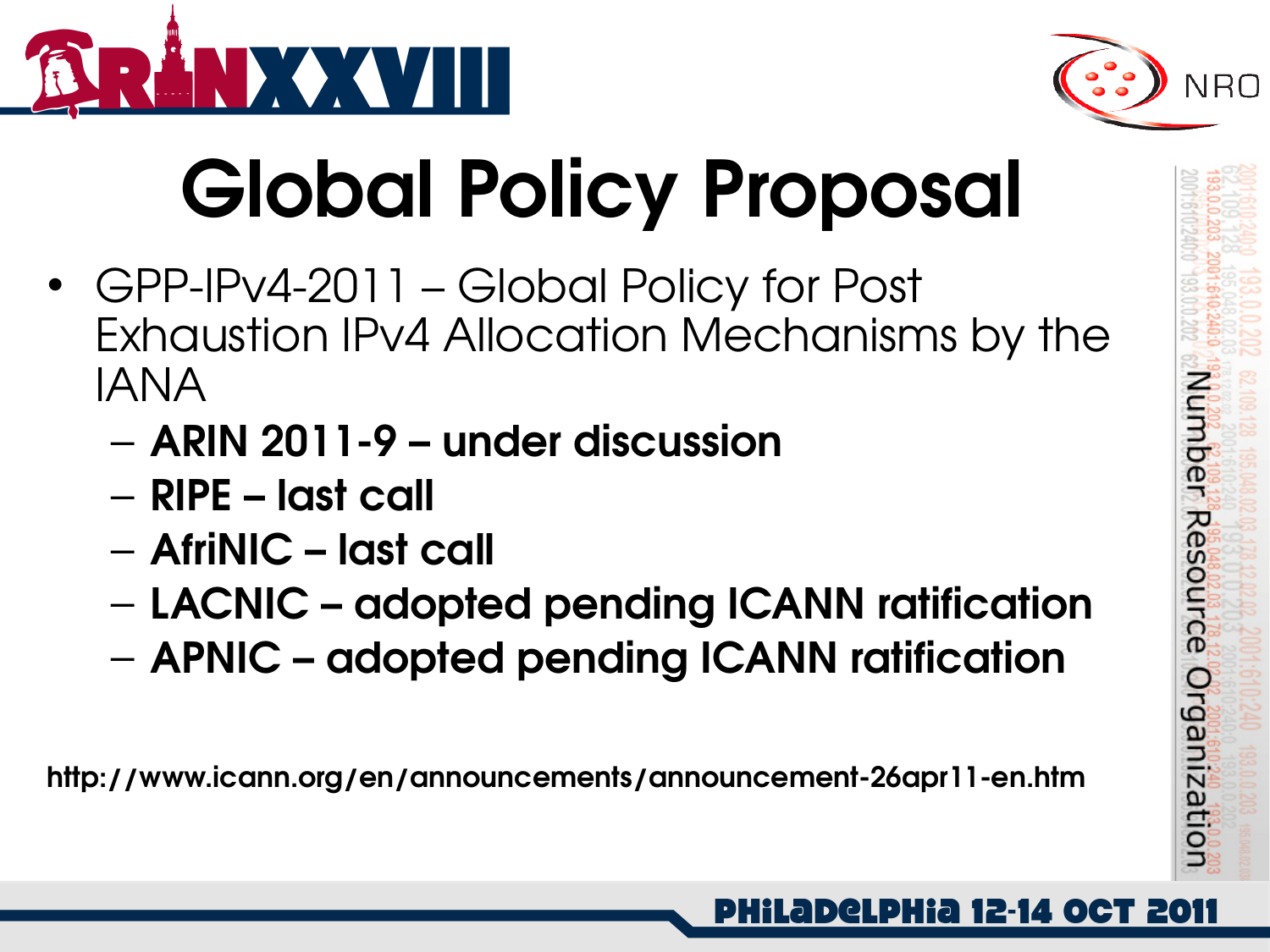

# Global Policy Proposal
GPP-IPv4-2011 – Global Policy for Post Exhaustion IPv4 Allocation Mechanisms by the IANA
ARIN 2011-9 – under discussion
RIPE – last call
AfriNIC – last call
LACNIC – adopted pending ICANN ratification
APNIC – adopted pending ICANN ratification

http://www.icann.org/en/announcements/announcement-26apr11-en.htm